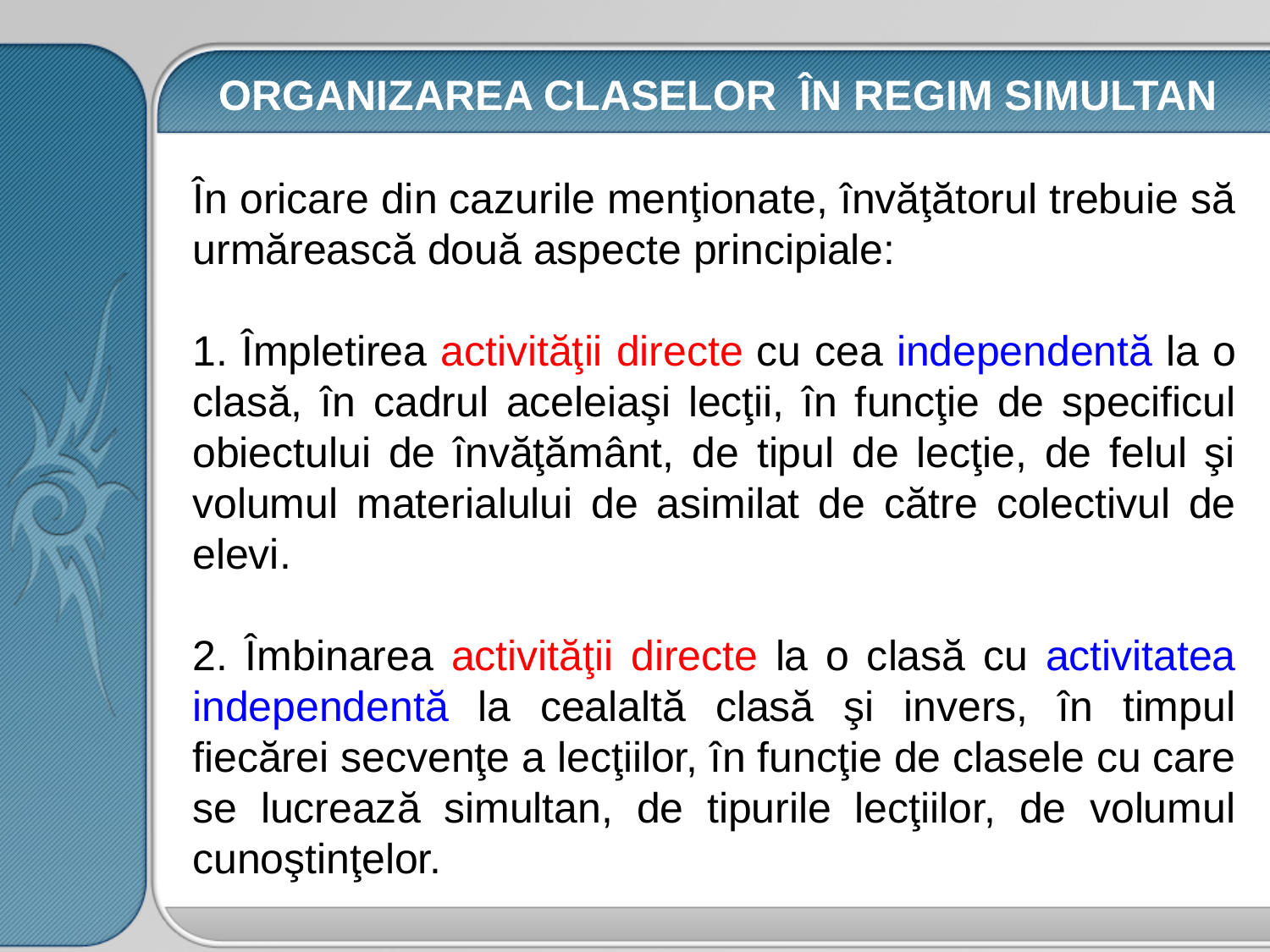

ORGANIZAREA CLASELOR  ÎN REGIM SIMULTAN
În oricare din cazurile menţionate, învăţătorul trebuie să urmărească două aspecte principiale:

1. Împletirea activităţii directe cu cea independentă la o clasă, în cadrul aceleiaşi lecţii, în funcţie de specificul obiectului de învăţământ, de tipul de lecţie, de felul şi volumul materialului de asimilat de către colectivul de elevi.

2. Îmbinarea activităţii directe la o clasă cu activitatea independentă la cealaltă clasă şi invers, în timpul fiecărei secvenţe a lecţiilor, în funcţie de clasele cu care se lucrează simultan, de tipurile lecţiilor, de volumul cunoştinţelor.